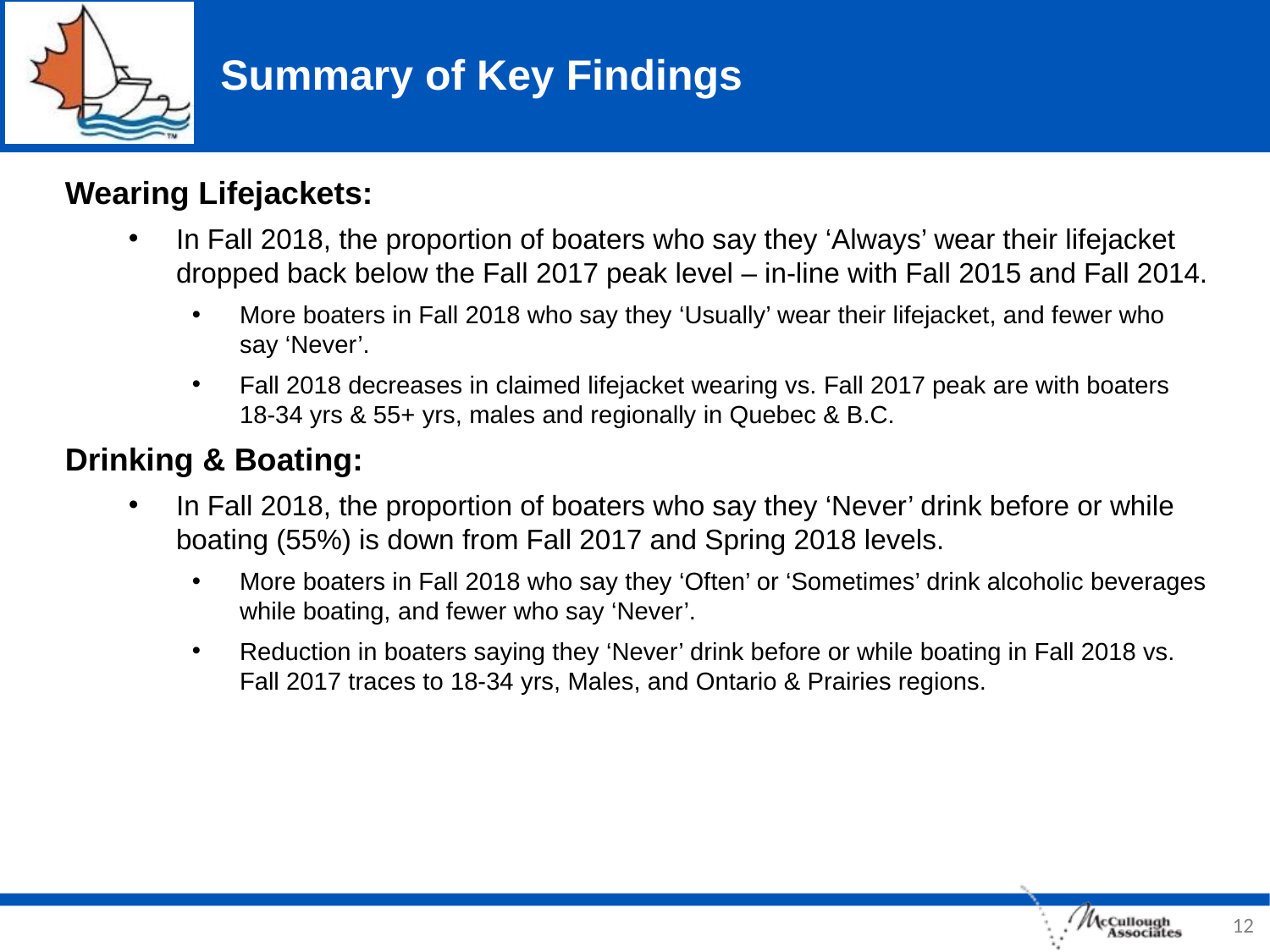

# Summary of Key Findings
Wearing Lifejackets:
In Fall 2018, the proportion of boaters who say they ‘Always’ wear their lifejacket dropped back below the Fall 2017 peak level – in-line with Fall 2015 and Fall 2014.
More boaters in Fall 2018 who say they ‘Usually’ wear their lifejacket, and fewer who say ‘Never’.
Fall 2018 decreases in claimed lifejacket wearing vs. Fall 2017 peak are with boaters
18-34 yrs & 55+ yrs, males and regionally in Quebec & B.C.
Drinking & Boating:
In Fall 2018, the proportion of boaters who say they ‘Never’ drink before or while boating (55%) is down from Fall 2017 and Spring 2018 levels.
More boaters in Fall 2018 who say they ‘Often’ or ‘Sometimes’ drink alcoholic beverages while boating, and fewer who say ‘Never’.
Reduction in boaters saying they ‘Never’ drink before or while boating in Fall 2018 vs. Fall 2017 traces to 18-34 yrs, Males, and Ontario & Prairies regions.
12